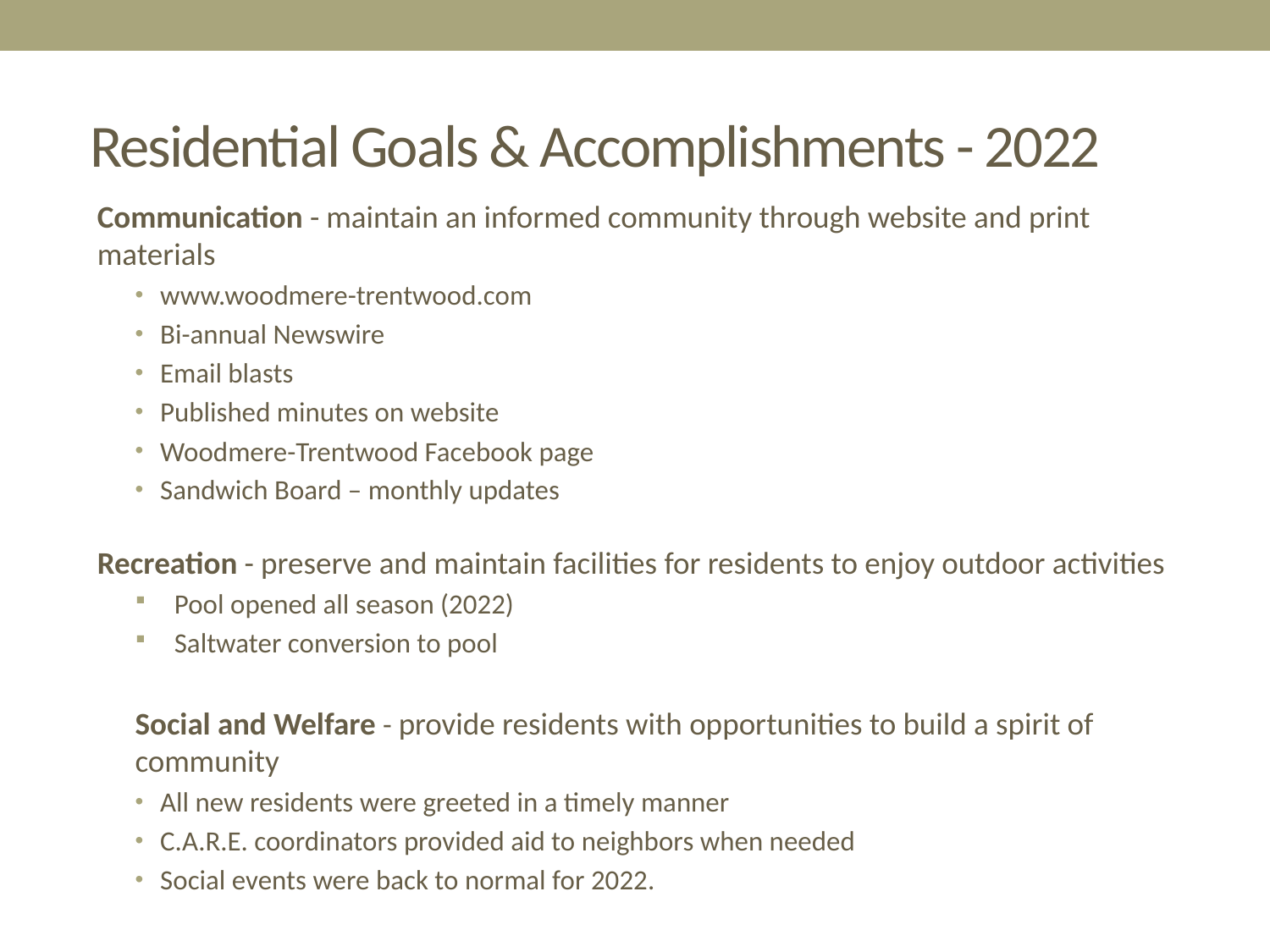

# Residential Goals & Accomplishments - 2022
Communication - maintain an informed community through website and print materials
www.woodmere-trentwood.com
Bi-annual Newswire
Email blasts
Published minutes on website
Woodmere-Trentwood Facebook page
Sandwich Board – monthly updates
Recreation - preserve and maintain facilities for residents to enjoy outdoor activities
Pool opened all season (2022)
Saltwater conversion to pool

Social and Welfare - provide residents with opportunities to build a spirit of community
All new residents were greeted in a timely manner
C.A.R.E. coordinators provided aid to neighbors when needed
Social events were back to normal for 2022.